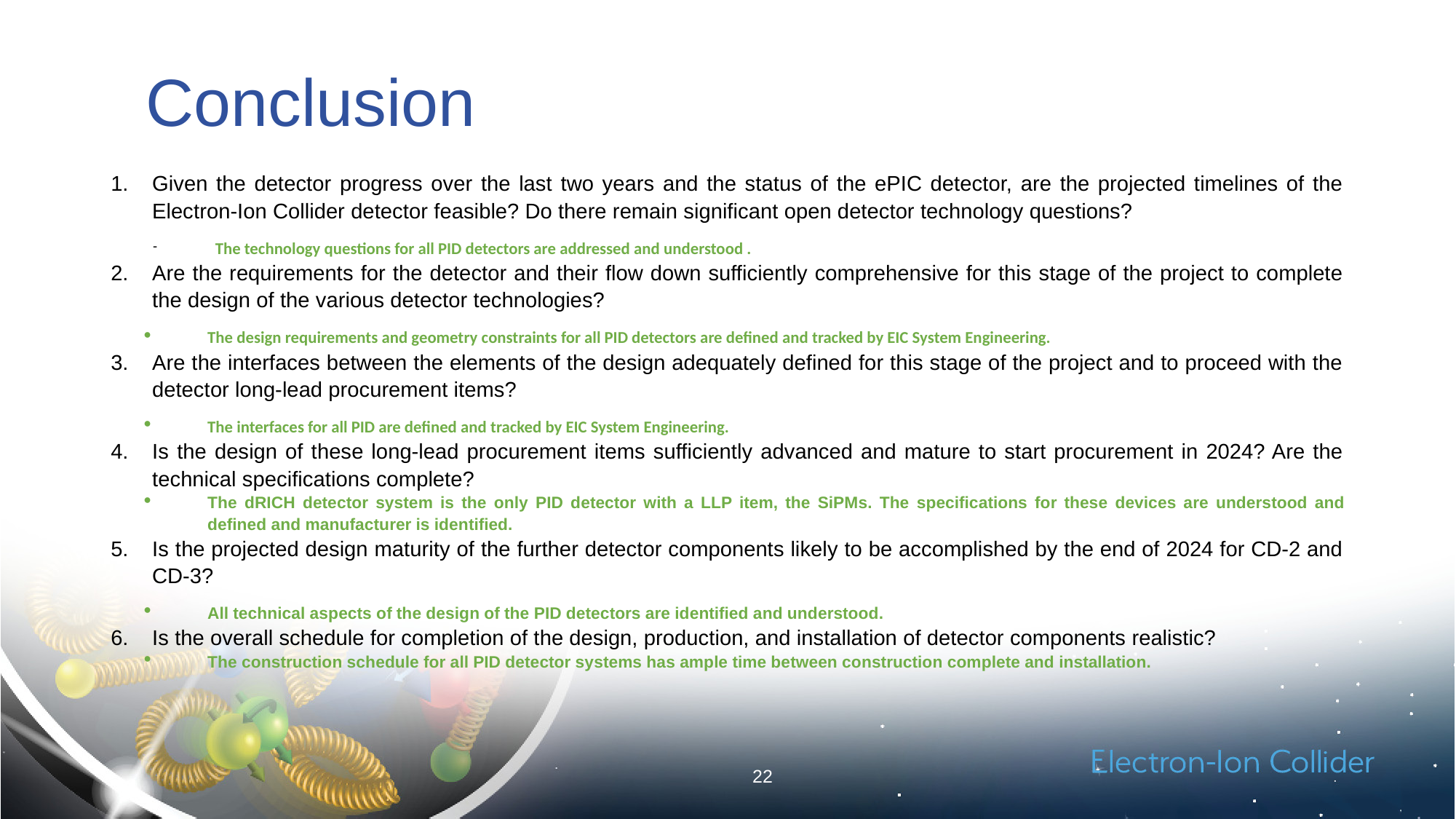

Conclusion
Given the detector progress over the last two years and the status of the ePIC detector, are the projected timelines of the Electron-Ion Collider detector feasible? Do there remain significant open detector technology questions?
The technology questions for all PID detectors are addressed and understood .
Are the requirements for the detector and their flow down sufficiently comprehensive for this stage of the project to complete the design of the various detector technologies?
The design requirements and geometry constraints for all PID detectors are defined and tracked by EIC System Engineering.
Are the interfaces between the elements of the design adequately defined for this stage of the project and to proceed with the detector long-lead procurement items?
The interfaces for all PID are defined and tracked by EIC System Engineering.
Is the design of these long-lead procurement items sufficiently advanced and mature to start procurement in 2024? Are the technical specifications complete?
The dRICH detector system is the only PID detector with a LLP item, the SiPMs. The specifications for these devices are understood and defined and manufacturer is identified.
Is the projected design maturity of the further detector components likely to be accomplished by the end of 2024 for CD-2 and CD-3?
All technical aspects of the design of the PID detectors are identified and understood.
Is the overall schedule for completion of the design, production, and installation of detector components realistic?
The construction schedule for all PID detector systems has ample time between construction complete and installation.
22